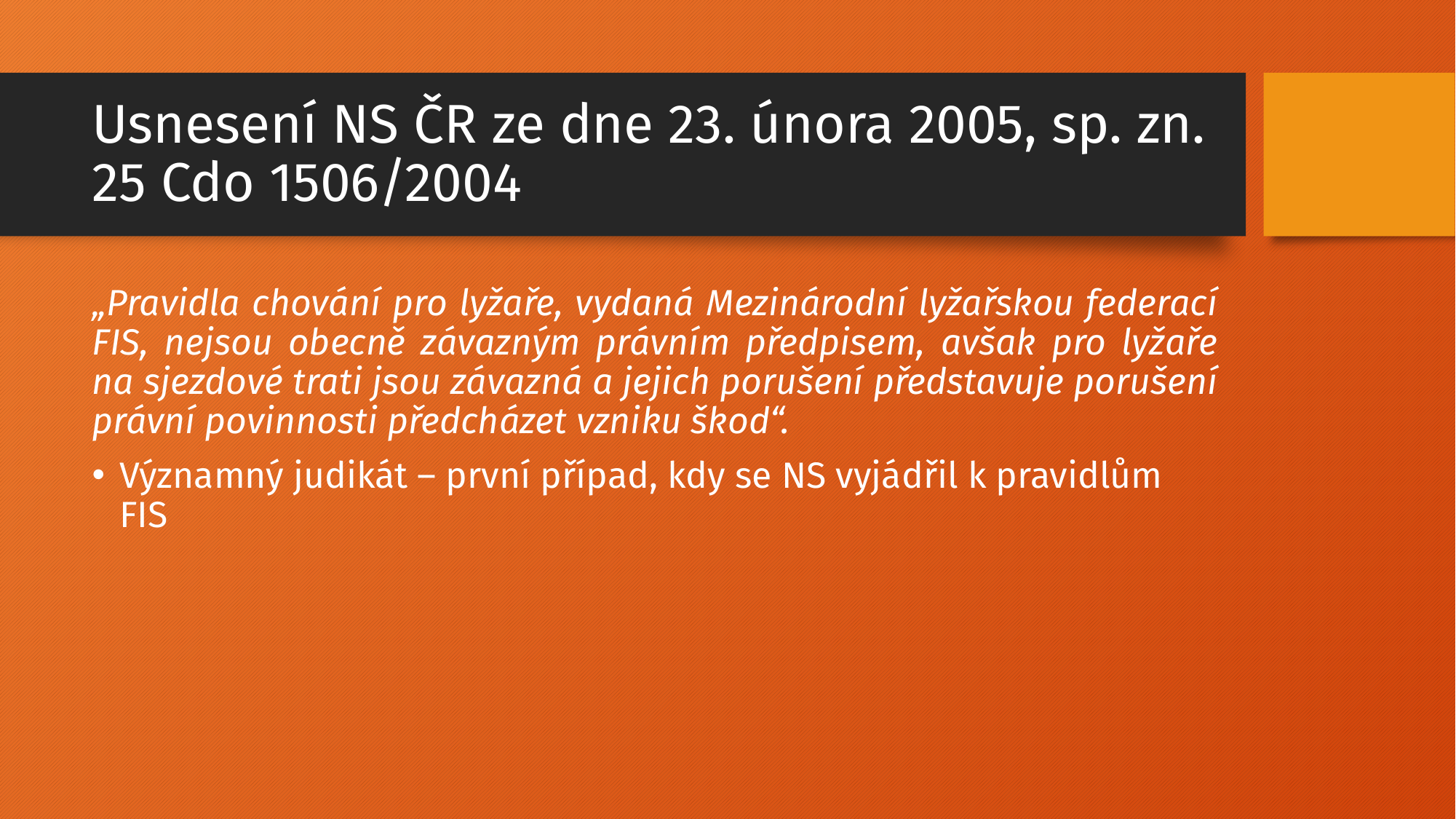

# Usnesení NS ČR ze dne 23. února 2005, sp. zn. 25 Cdo 1506/2004
„Pravidla chování pro lyžaře, vydaná Mezinárodní lyžařskou federací FIS, nejsou obecně závazným právním předpisem, avšak pro lyžaře na sjezdové trati jsou závazná a jejich porušení představuje porušení právní povinnosti předcházet vzniku škod“.
Významný judikát – první případ, kdy se NS vyjádřil k pravidlům FIS